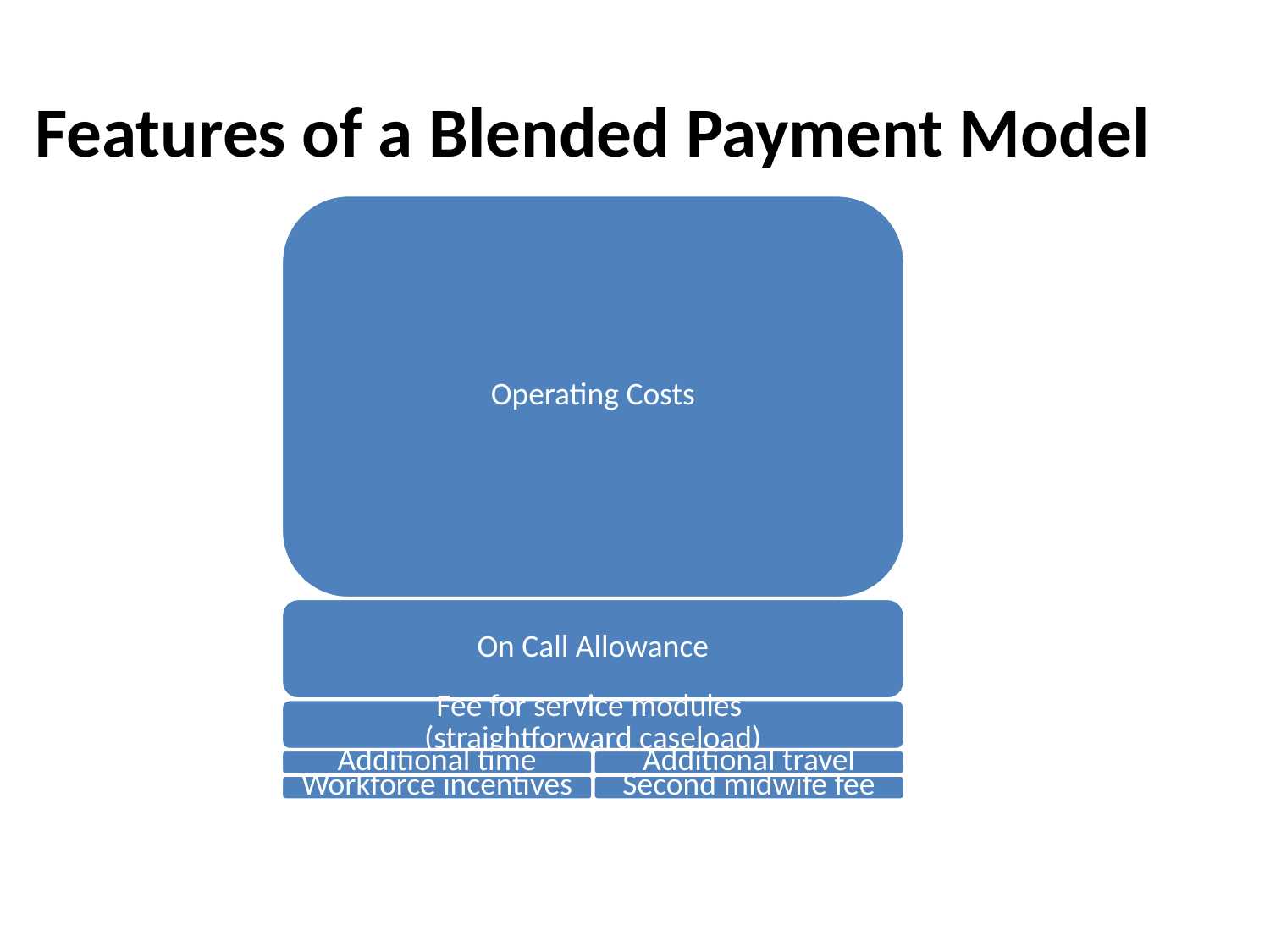

Features of a Blended Payment Model
Operating Costs
On Call Allowance
Additional time
Fee for service modules
(straightforward caseload)
Additional travel
Workforce incentives
Second midwife fee